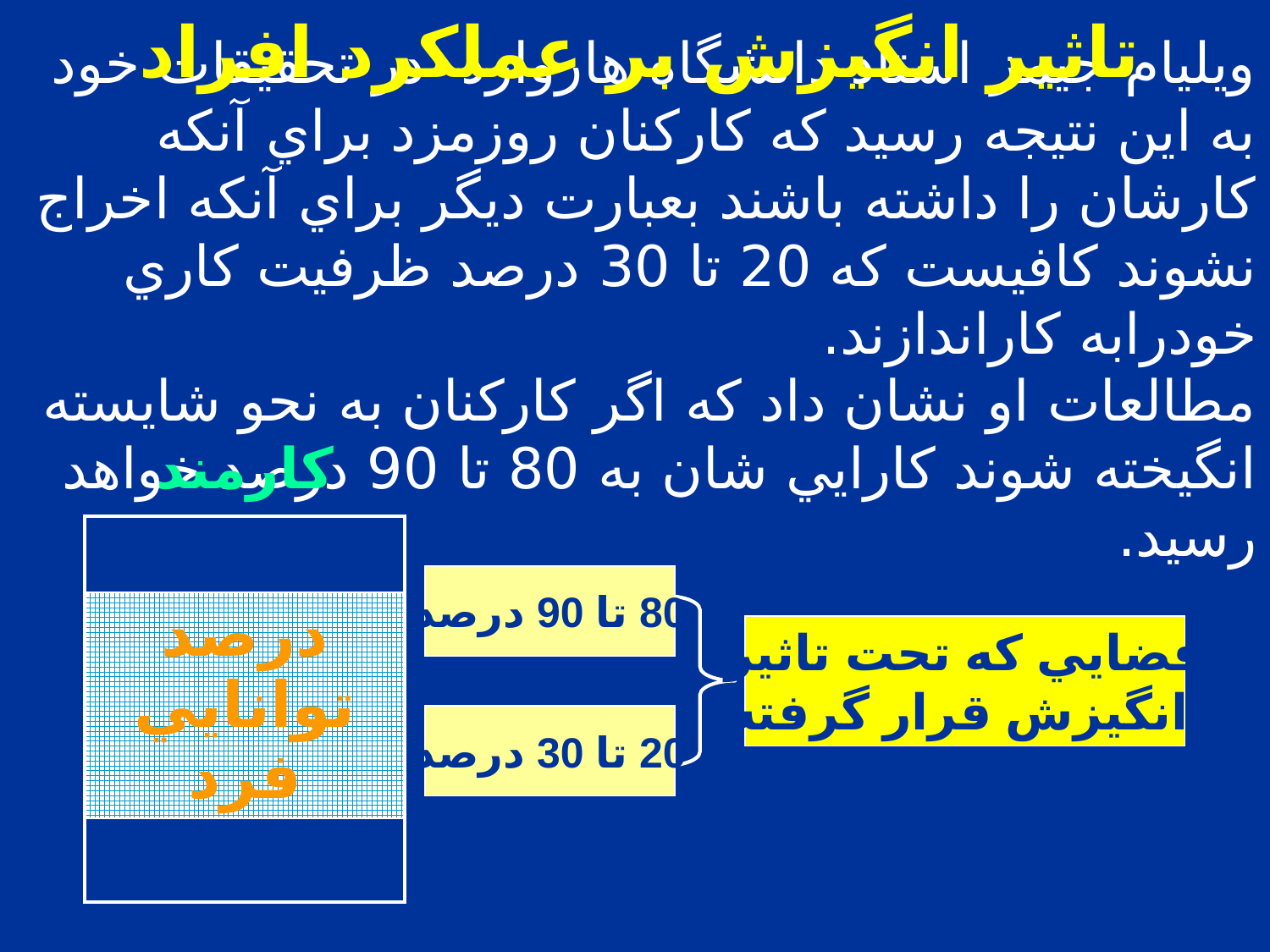

تاثير انگيزش بر عملكرد افراد
# ويليام جيمز استاد دانشگاه هاروارد  در تحقيقات خود به اين نتيجه رسيد كه كاركنان روزمزد براي آنكه كارشان را داشته باشند بعبارت ديگر براي آنكه اخراج نشوند كافيست كه 20 تا 30 درصد ظرفيت كاري خودرابه كاراندازند. مطالعات او نشان داد كه اگر كاركنان به نحو شايسته انگيخته شوند كارايي شان به 80 تا 90 درصد خواهد رسيد.
كارمند
|  |
| --- |
| درصد توانايي فرد |
|  |

80 تا 90 درصد

فضايي كه تحت تاثير
 انگيزش قرار گرفته
20 تا 30 درصد